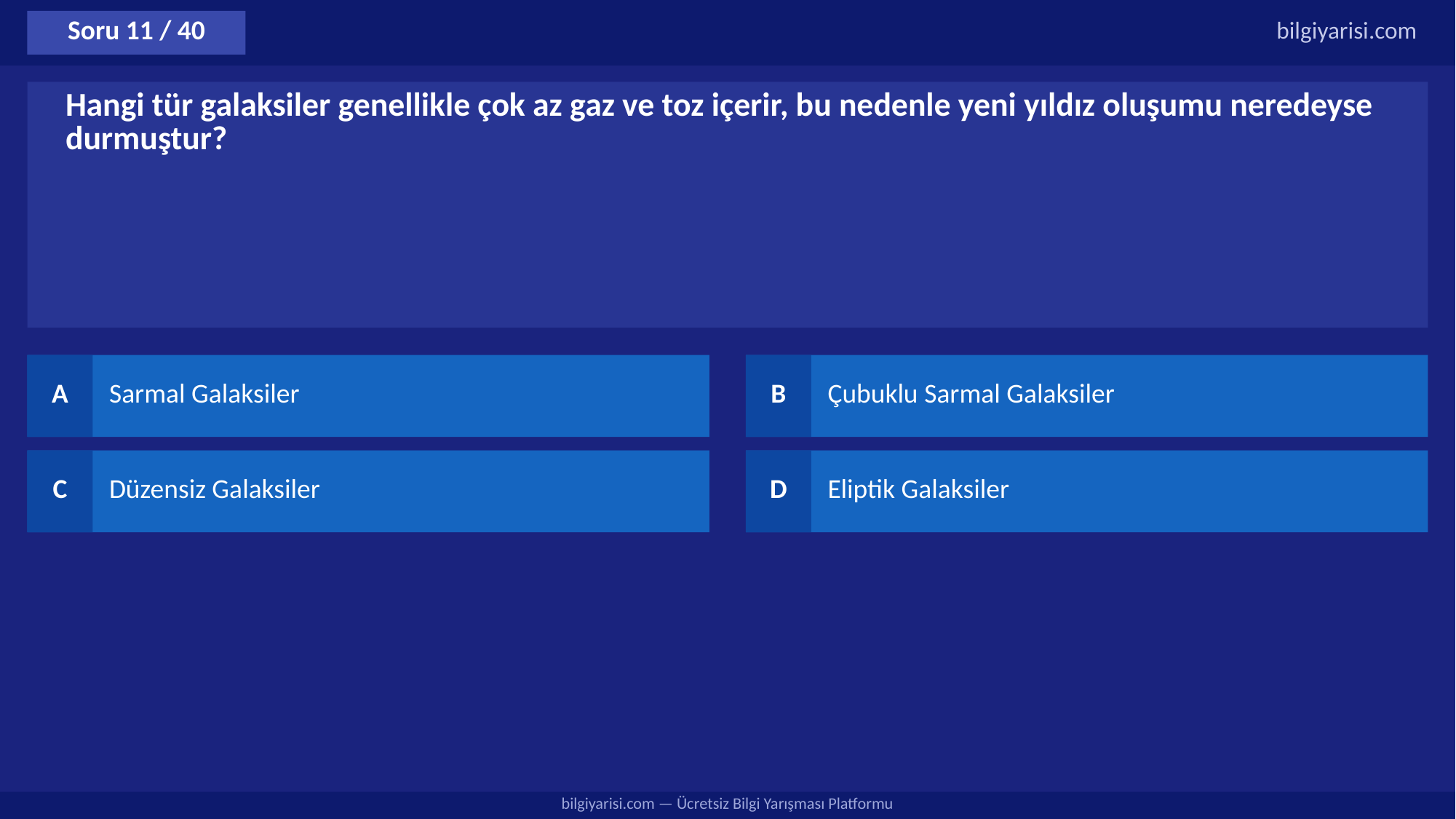

Soru 11 / 40
bilgiyarisi.com

Hangi tür galaksiler genellikle çok az gaz ve toz içerir, bu nedenle yeni yıldız oluşumu neredeyse durmuştur?

A
Sarmal Galaksiler

B
Çubuklu Sarmal Galaksiler

C
Düzensiz Galaksiler

D
Eliptik Galaksiler
bilgiyarisi.com — Ücretsiz Bilgi Yarışması Platformu